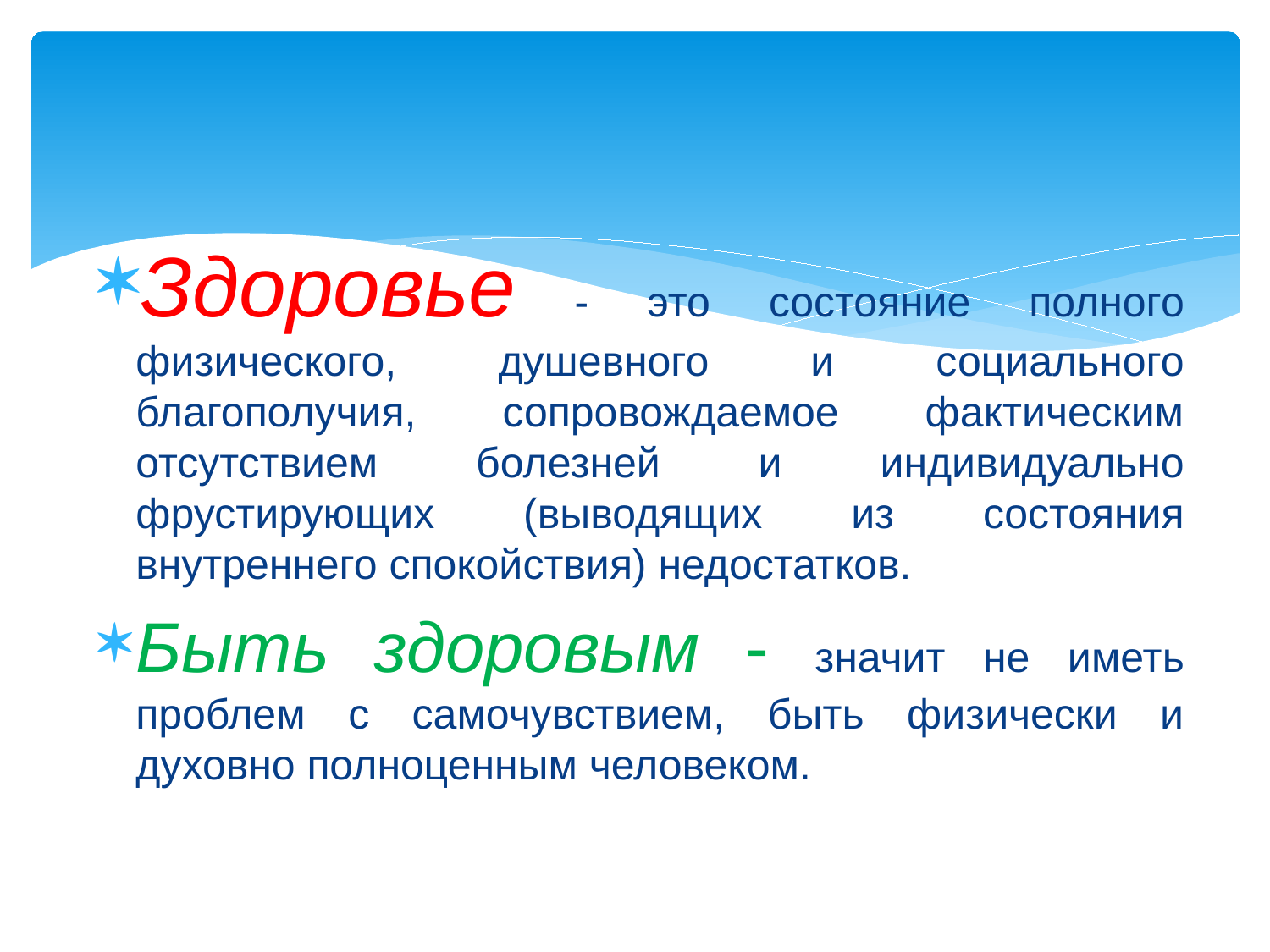

Здоровье - это состояние полного физического, душевного и социального благополучия, сопровождаемое фактическим отсутствием болезней и индивидуально фрустирующих (выводящих из состояния внутреннего спокойствия) недостатков.
Быть здоровым - значит не иметь проблем с самочувствием, быть физически и духовно полноценным человеком.